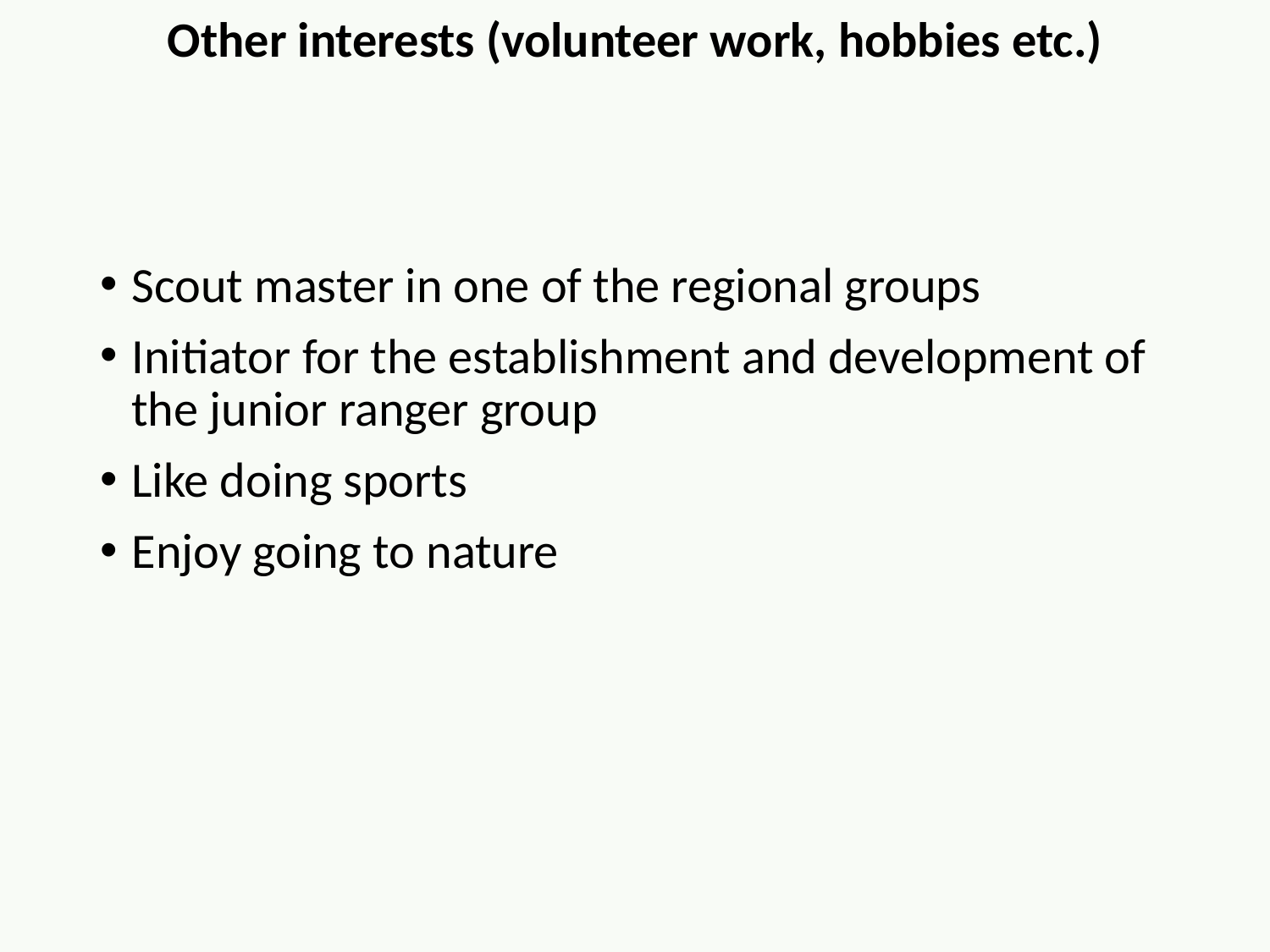

Other interests (volunteer work, hobbies etc.)
Scout master in one of the regional groups
Initiator for the establishment and development of the junior ranger group
Like doing sports
Enjoy going to nature